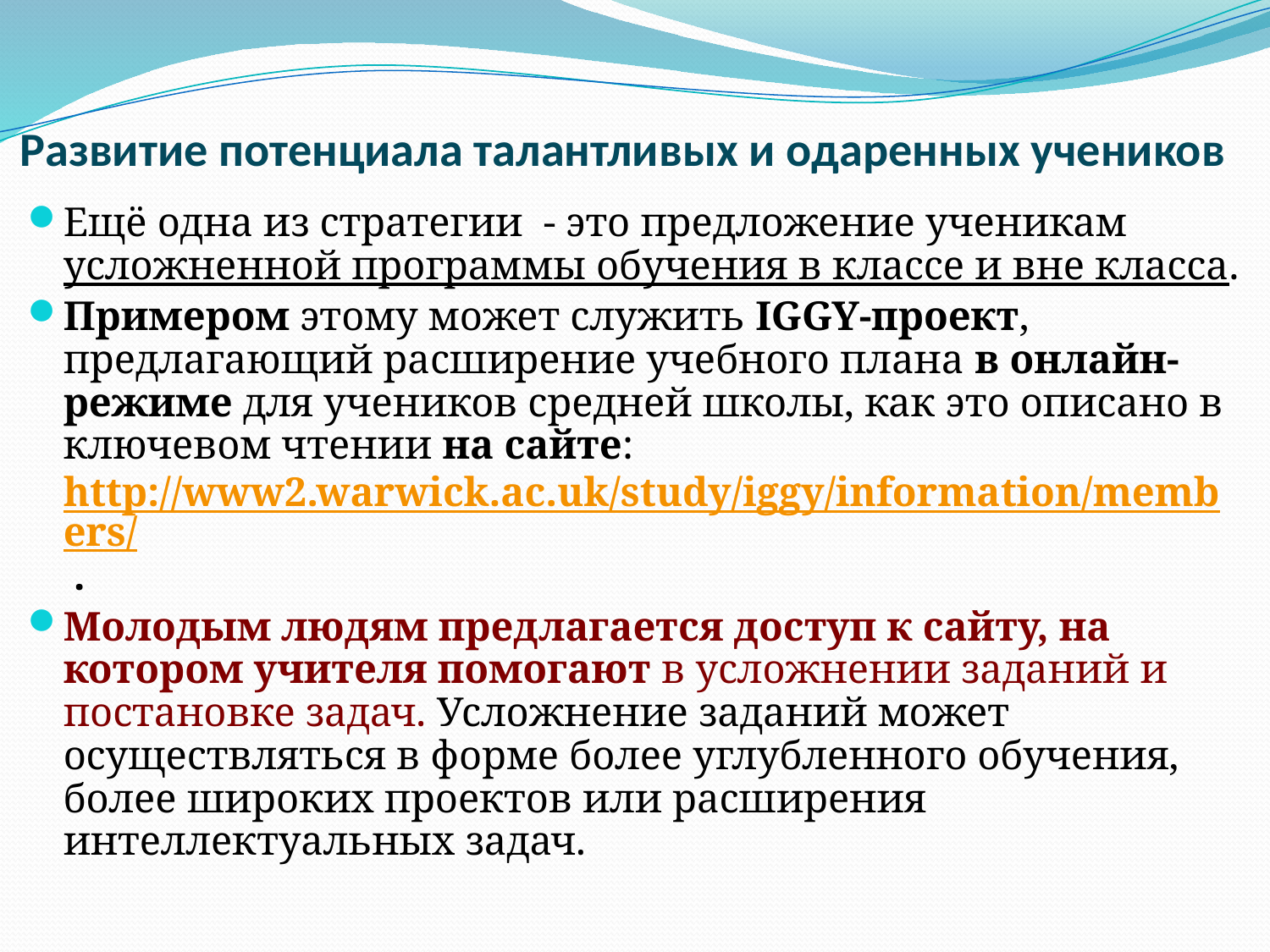

# Развитие потенциала талантливых и одаренных учеников
Ещё одна из стратегии  - это предложение ученикам усложненной программы обучения в классе и вне класса.
Примером этому может служить IGGY-проект, предлагающий расширение учебного плана в онлайн-режиме для учеников средней школы, как это описано в ключевом чтении на сайте: http://www2.warwick.ac.uk/study/iggy/information/members/ .
Молодым людям пред­лагается доступ к сайту, на котором учителя помогают в усложнении заданий и постановке задач. Усложнение заданий может осуществляться в форме более углубленного обучения, более широких проектов или расширения интеллектуальных задач.